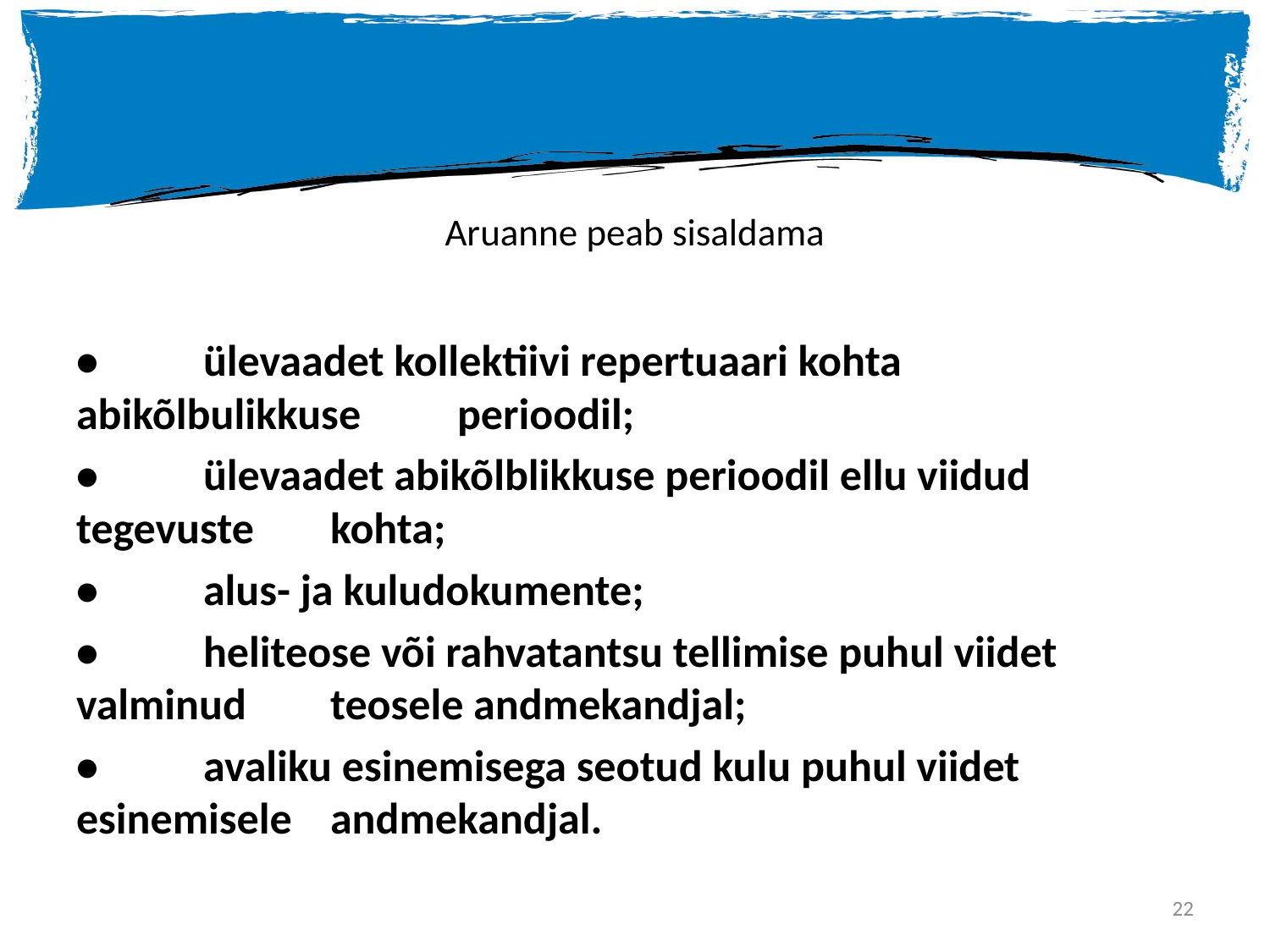

# Aruanne peab sisaldama
•	ülevaadet kollektiivi repertuaari kohta abikõlbulikkuse 	perioodil;
•	ülevaadet abikõlblikkuse perioodil ellu viidud tegevuste 	kohta;
•	alus- ja kuludokumente;
•	heliteose või rahvatantsu tellimise puhul viidet valminud 	teosele andmekandjal;
•	avaliku esinemisega seotud kulu puhul viidet esinemisele 	andmekandjal.

22